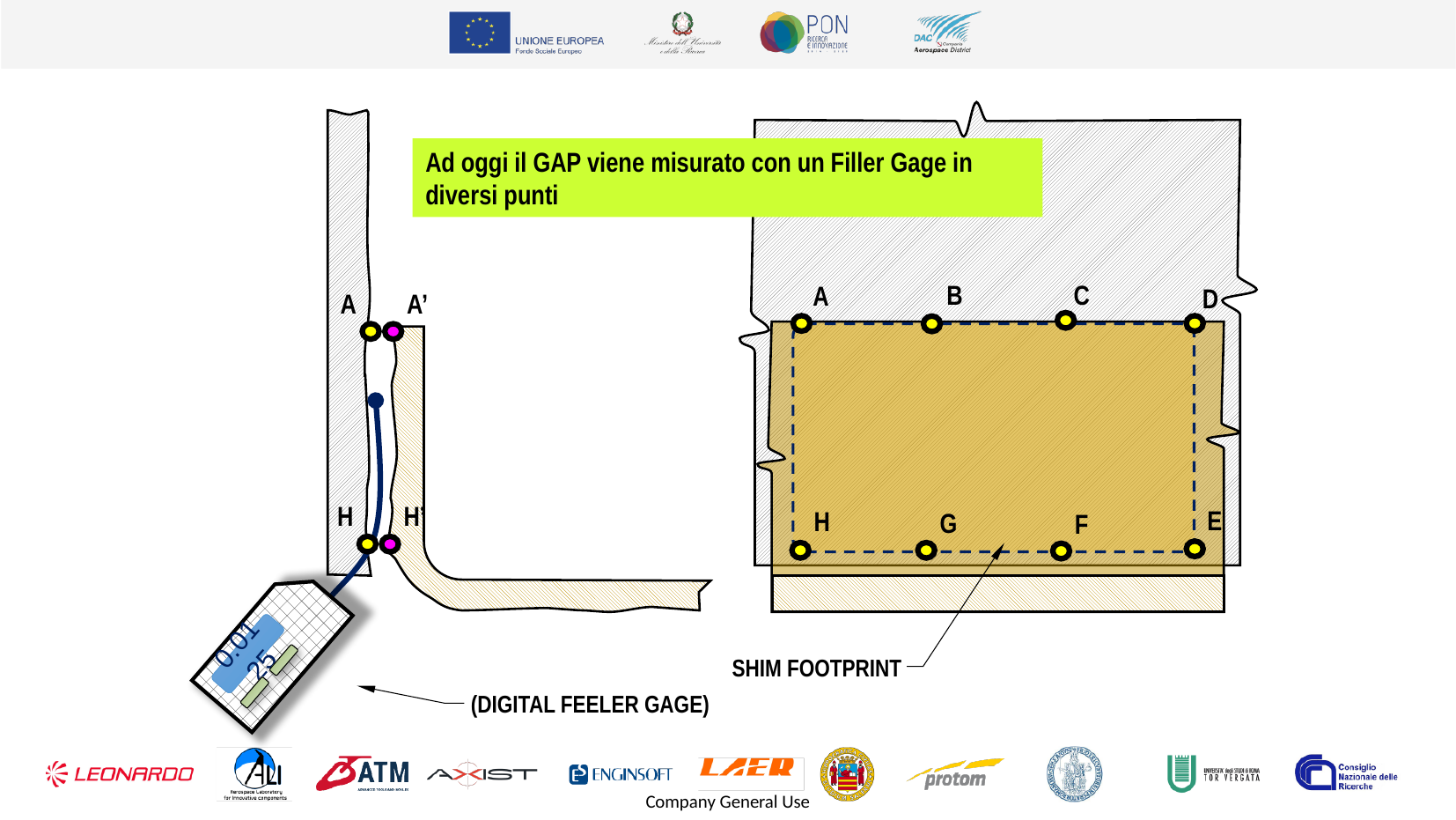

Ad oggi il GAP viene misurato con un Filler Gage in diversi punti
C

B

A

D

A

A’

0.0125

H

H’

E

H

G

F

SHIM FOOTPRINT
(DIGITAL FEELER GAGE)